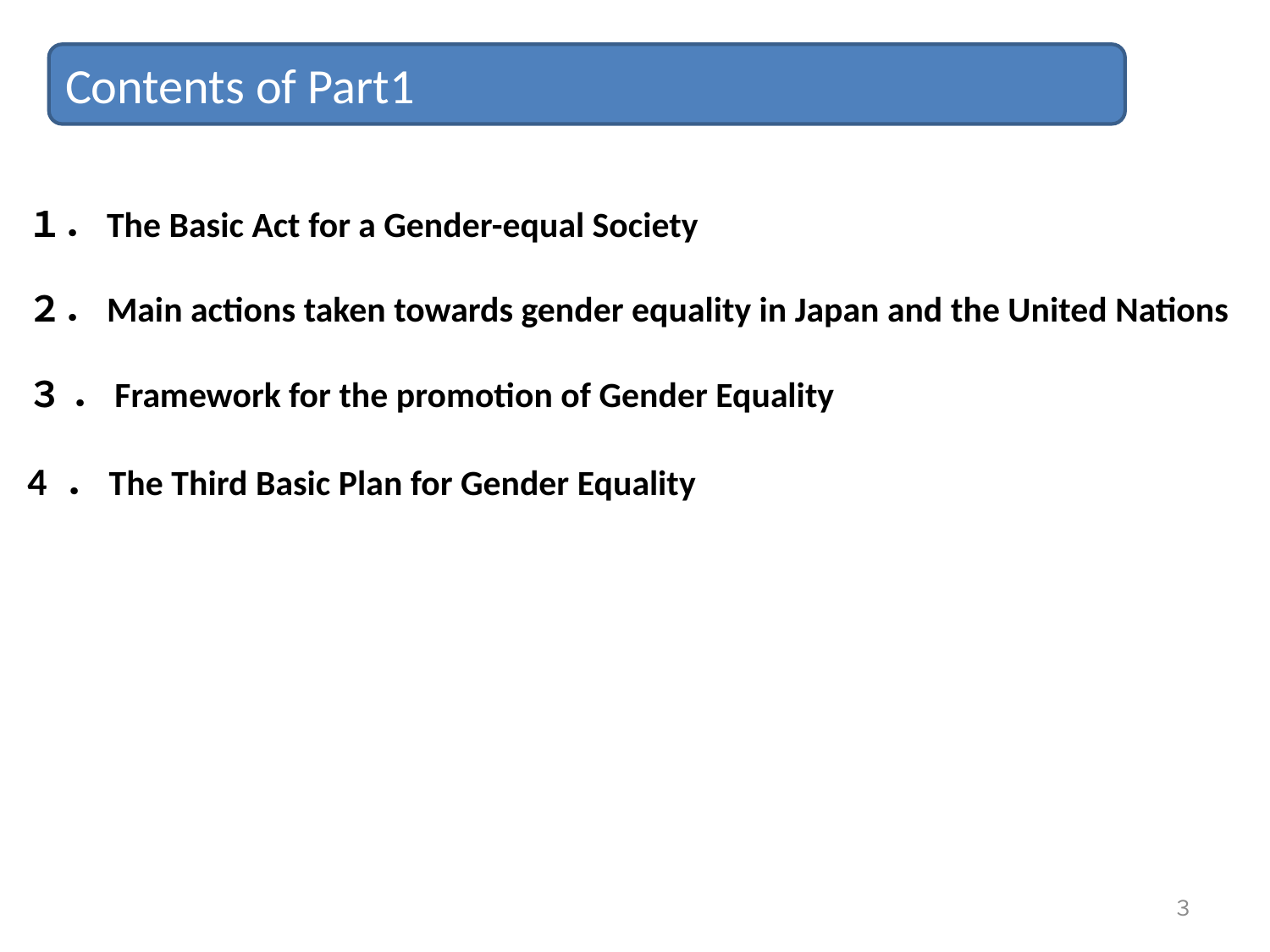

Contents of Part1
１．The Basic Act for a Gender-equal Society

２．Main actions taken towards gender equality in Japan and the United Nations

３ ．Framework for the promotion of Gender Equality

4 ．The Third Basic Plan for Gender Equality

３